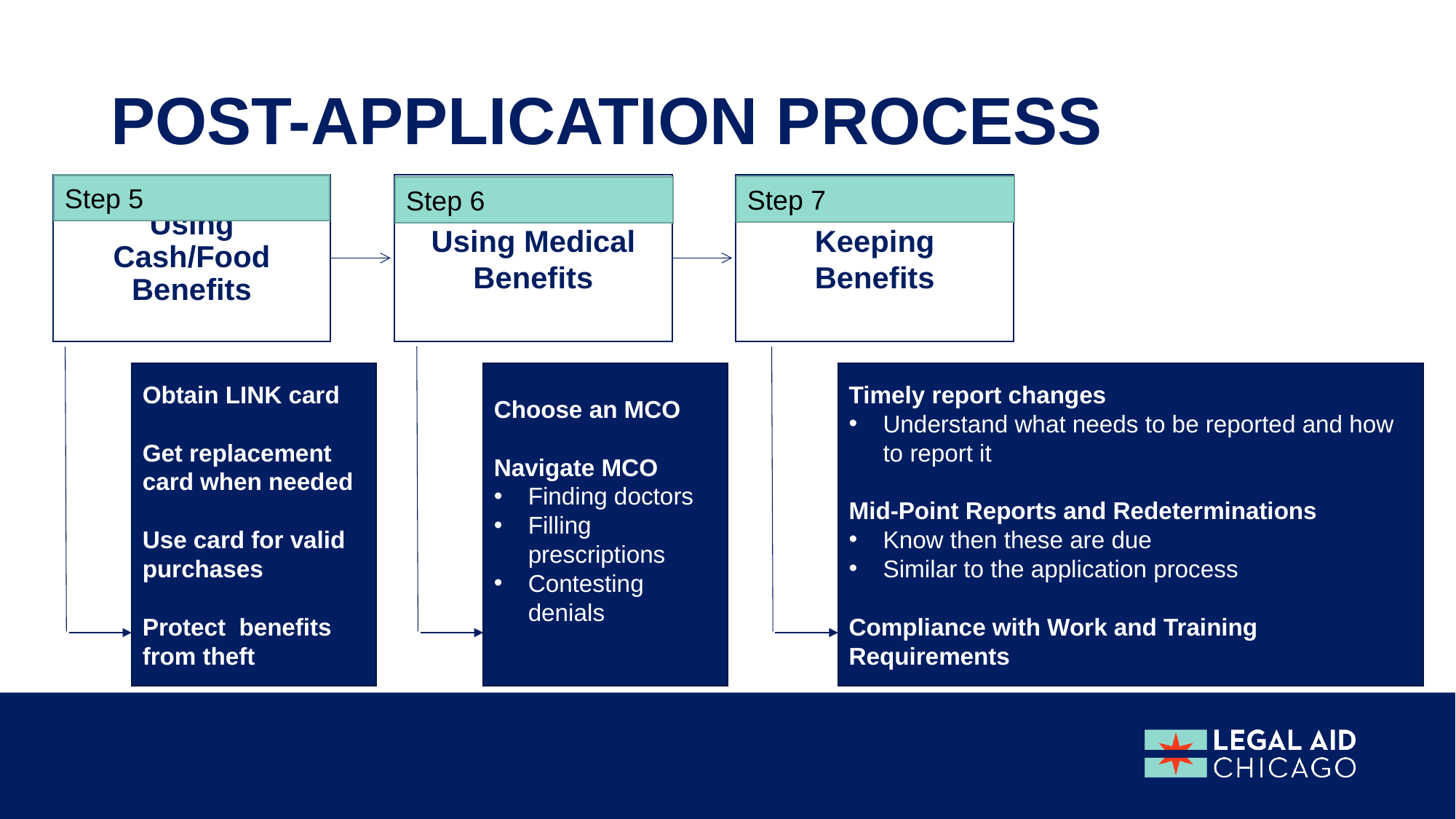

# Post-application process
Using Cash/Food Benefits
Step 5
Obtain LINK card

Get replacement card when needed

Use card for valid purchases

Protect  benefits from theft
Using Medical Benefits
Step 6
Choose an MCO

Navigate MCO
Finding doctors
Filling prescriptions
Contesting denials

Keeping Benefits
Timely report changes
Understand what needs to be reported and how to report it

Mid-Point Reports and Redeterminations
Know then these are due
Similar to the application process

Compliance with Work and Training Requirements
Step 7